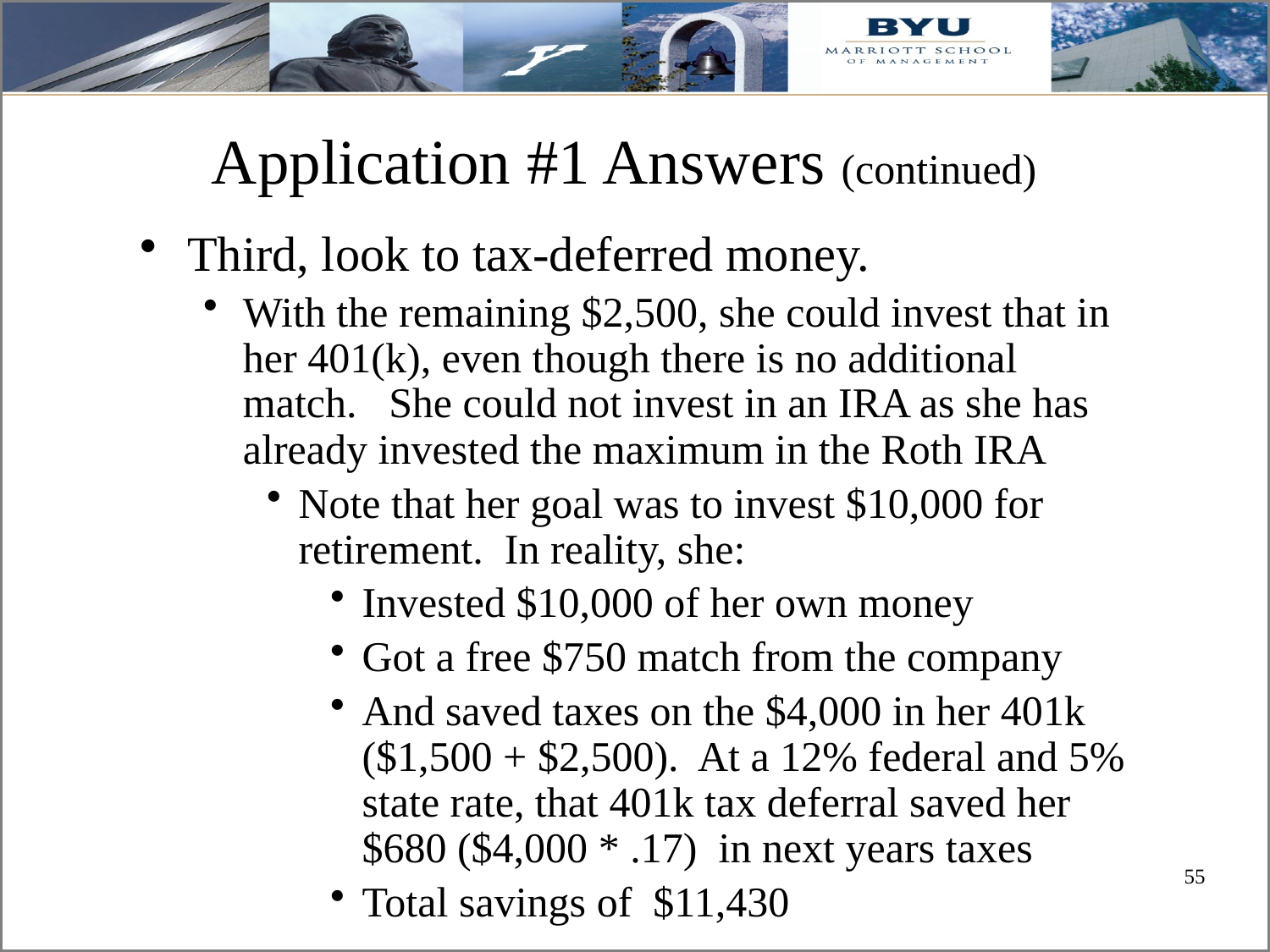

# Application #1 Answers (continued)
Third, look to tax-deferred money.
With the remaining $2,500, she could invest that in her 401(k), even though there is no additional match.   She could not invest in an IRA as she has already invested the maximum in the Roth IRA
Note that her goal was to invest $10,000 for retirement.  In reality, she:
Invested $10,000 of her own money
Got a free $750 match from the company
And saved taxes on the $4,000 in her 401k ($1,500 + $2,500).  At a 12% federal and 5% state rate, that 401k tax deferral saved her $680 ($4,000 * .17)  in next years taxes
Total savings of  $11,430